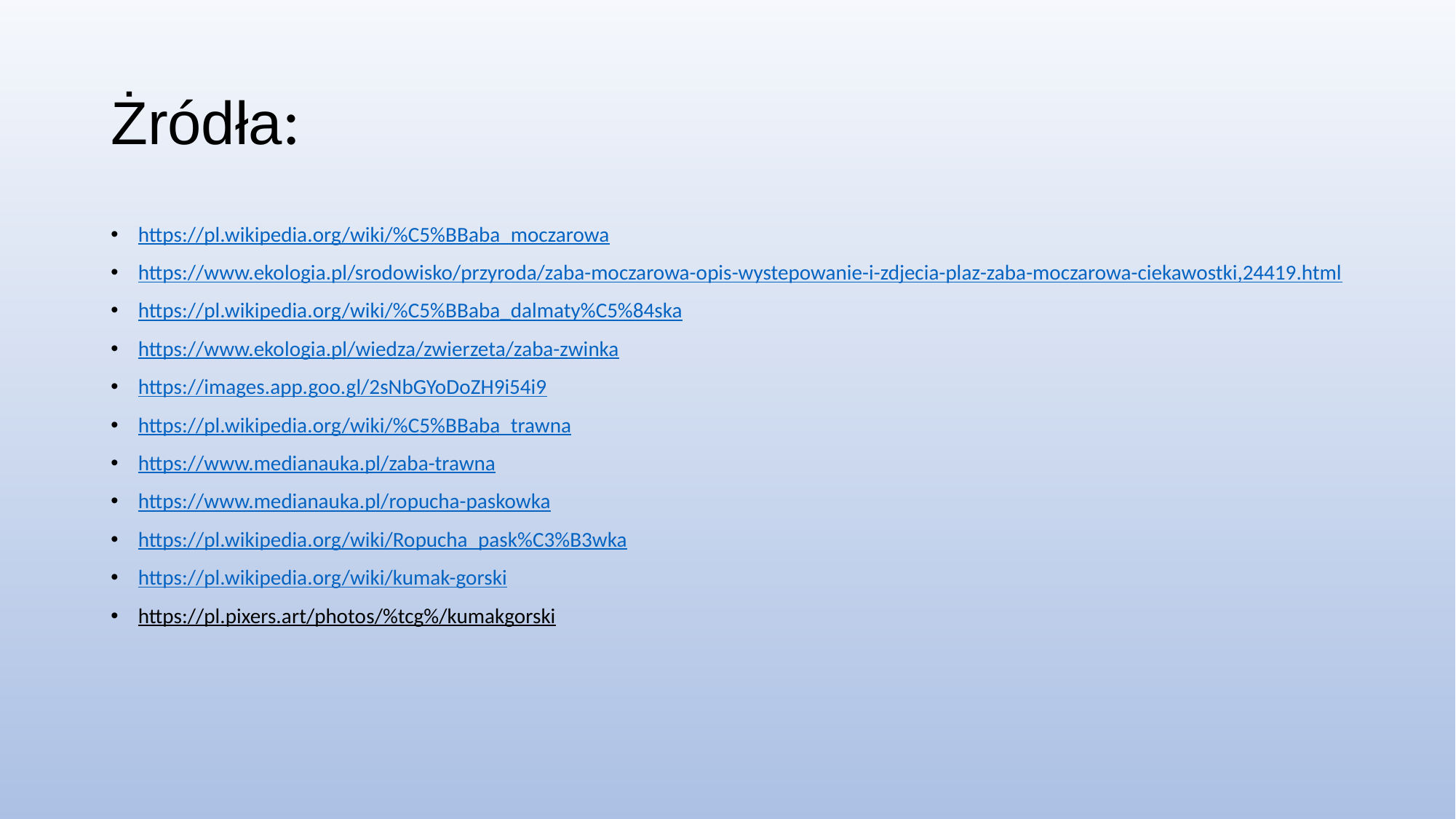

# Żródła:
https://pl.wikipedia.org/wiki/%C5%BBaba_moczarowa
https://www.ekologia.pl/srodowisko/przyroda/zaba-moczarowa-opis-wystepowanie-i-zdjecia-plaz-zaba-moczarowa-ciekawostki,24419.html
https://pl.wikipedia.org/wiki/%C5%BBaba_dalmaty%C5%84ska
https://www.ekologia.pl/wiedza/zwierzeta/zaba-zwinka
https://images.app.goo.gl/2sNbGYoDoZH9i54i9
https://pl.wikipedia.org/wiki/%C5%BBaba_trawna
https://www.medianauka.pl/zaba-trawna
https://www.medianauka.pl/ropucha-paskowka
https://pl.wikipedia.org/wiki/Ropucha_pask%C3%B3wka
https://pl.wikipedia.org/wiki/kumak-gorski
https://pl.pixers.art/photos/%tcg%/kumakgorski